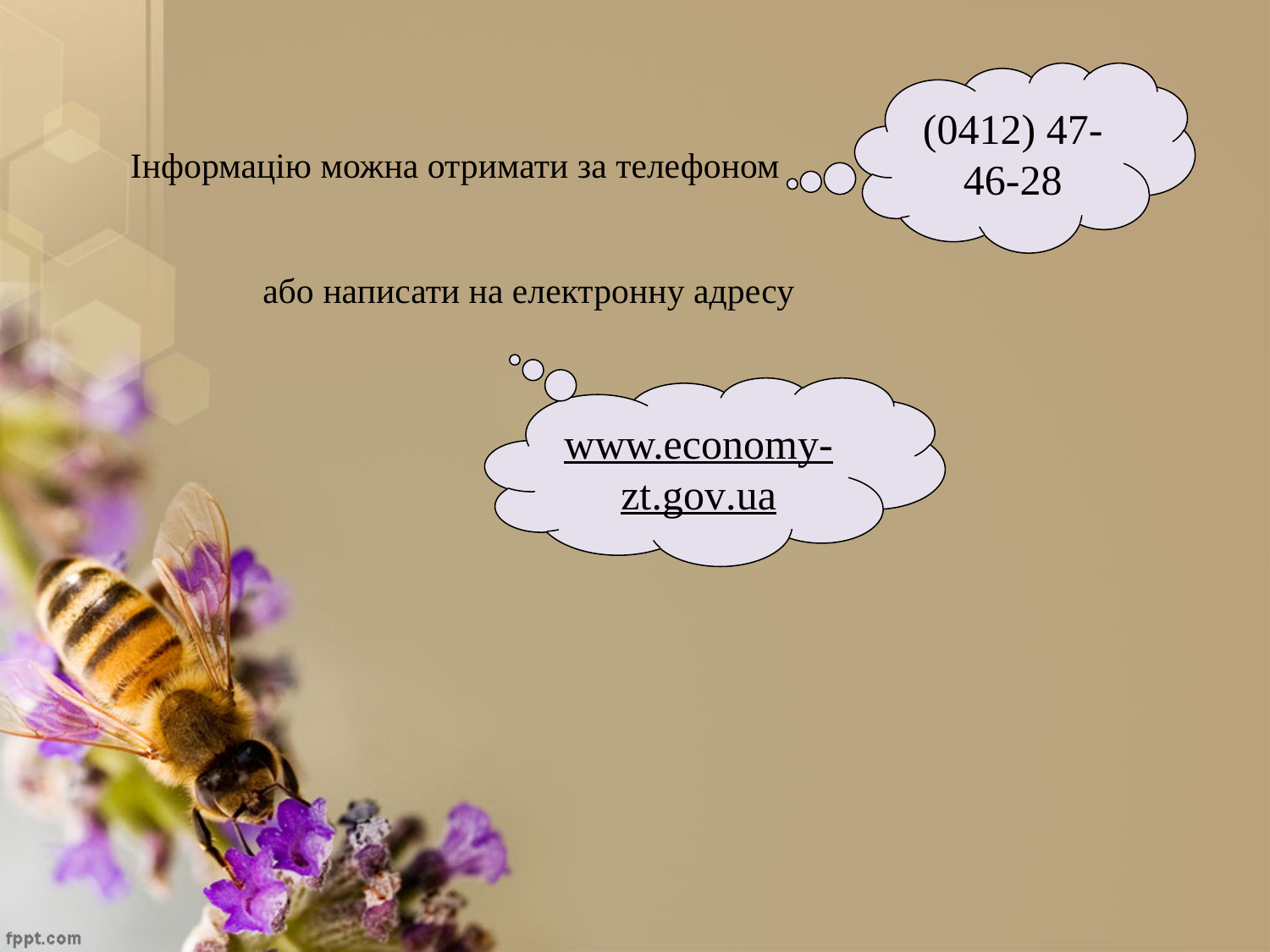

(0412) 47-46-28
Інформацію можна отримати за телефоном
або написати на електронну адресу
www.economy-zt.gov.ua